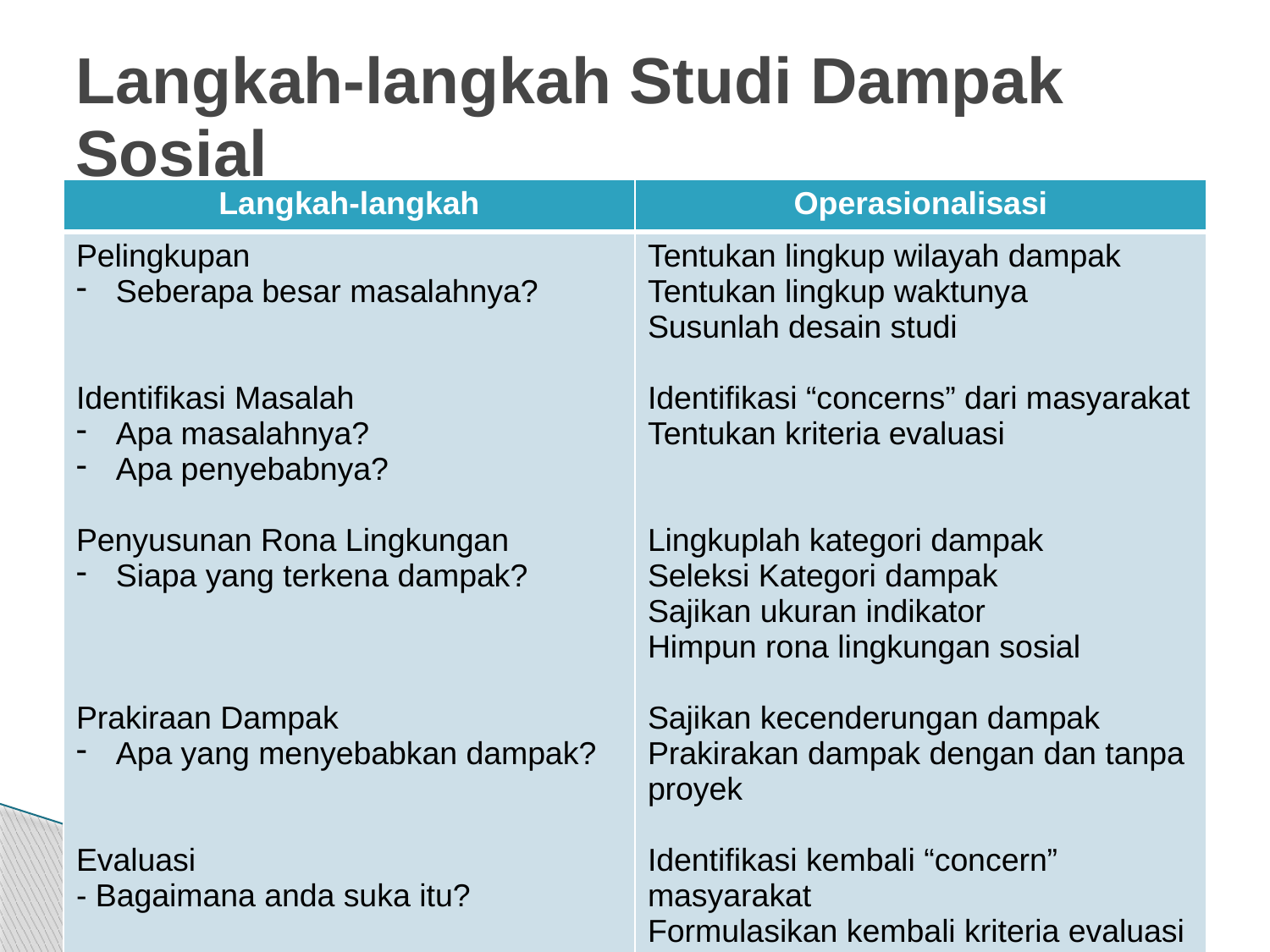

# Langkah-langkah Studi Dampak Sosial
| Langkah-langkah | Operasionalisasi |
| --- | --- |
| Pelingkupan Seberapa besar masalahnya? Identifikasi Masalah Apa masalahnya? Apa penyebabnya? Penyusunan Rona Lingkungan Siapa yang terkena dampak? Prakiraan Dampak Apa yang menyebabkan dampak? Evaluasi - Bagaimana anda suka itu? | Tentukan lingkup wilayah dampak Tentukan lingkup waktunya Susunlah desain studi Identifikasi “concerns” dari masyarakat Tentukan kriteria evaluasi Lingkuplah kategori dampak Seleksi Kategori dampak Sajikan ukuran indikator Himpun rona lingkungan sosial Sajikan kecenderungan dampak Prakirakan dampak dengan dan tanpa proyek Identifikasi kembali “concern” masyarakat Formulasikan kembali kriteria evaluasi Ukur dan bobot dampak Identifikasi alternatif yang paling baik |